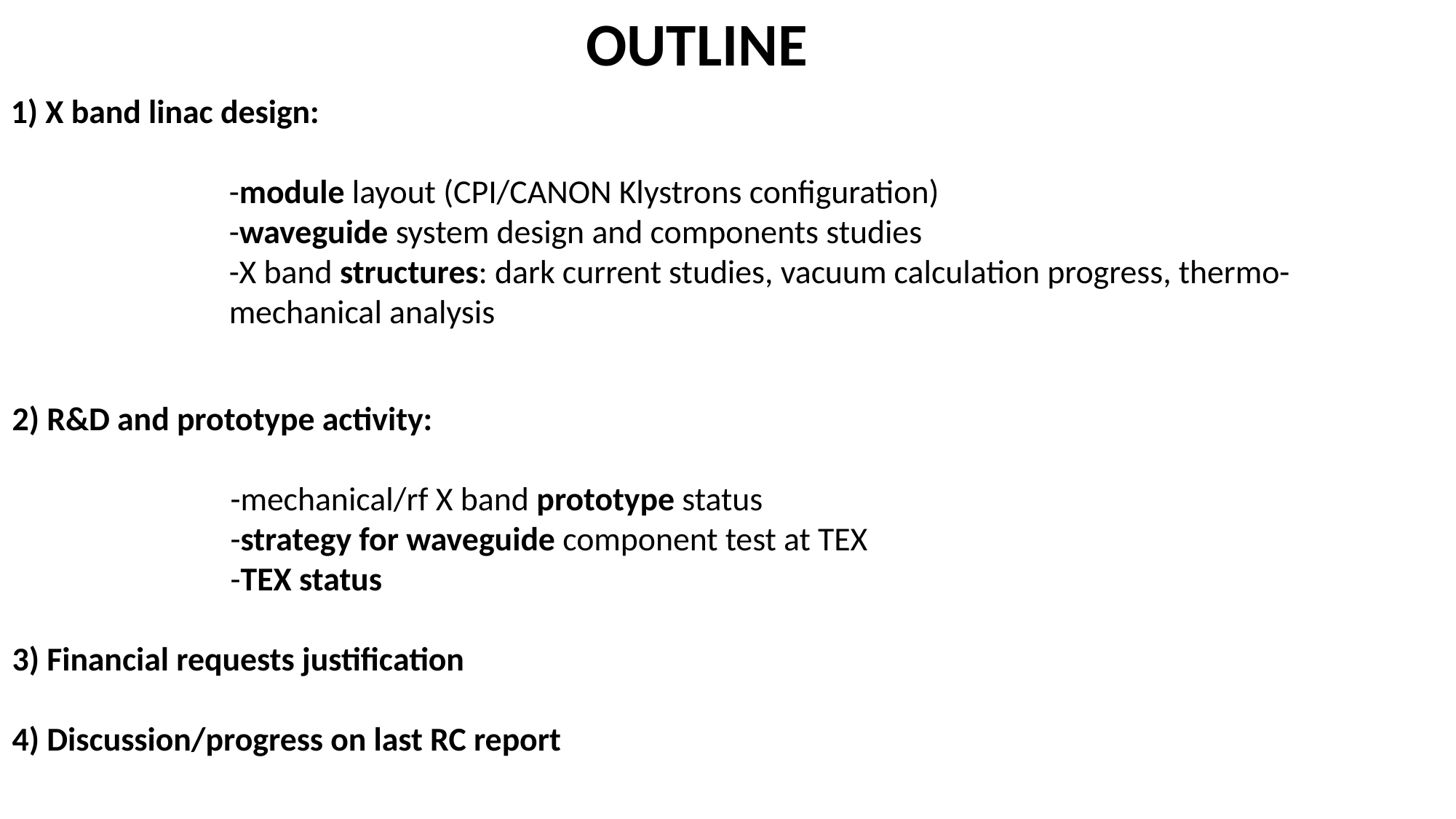

OUTLINE
1) X band linac design:

		-module layout (CPI/CANON Klystrons configuration)
		-waveguide system design and components studies
		-X band structures: dark current studies, vacuum calculation progress, thermo-				mechanical analysis

2) R&D and prototype activity:

		-mechanical/rf X band prototype status
		-strategy for waveguide component test at TEX
		-TEX status

3) Financial requests justification

4) Discussion/progress on last RC report